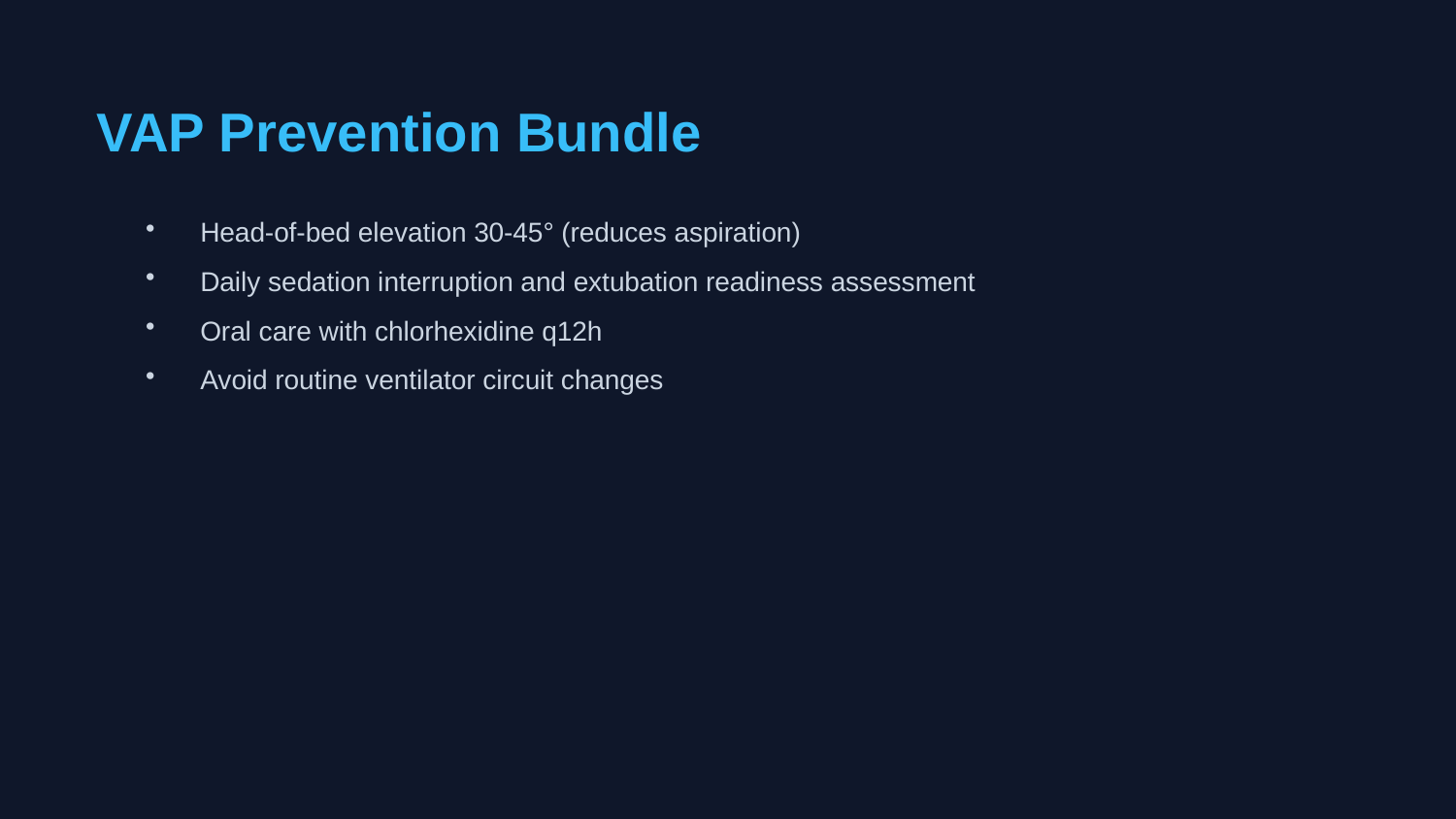

VAP Prevention Bundle
Head-of-bed elevation 30-45° (reduces aspiration)
Daily sedation interruption and extubation readiness assessment
Oral care with chlorhexidine q12h
Avoid routine ventilator circuit changes